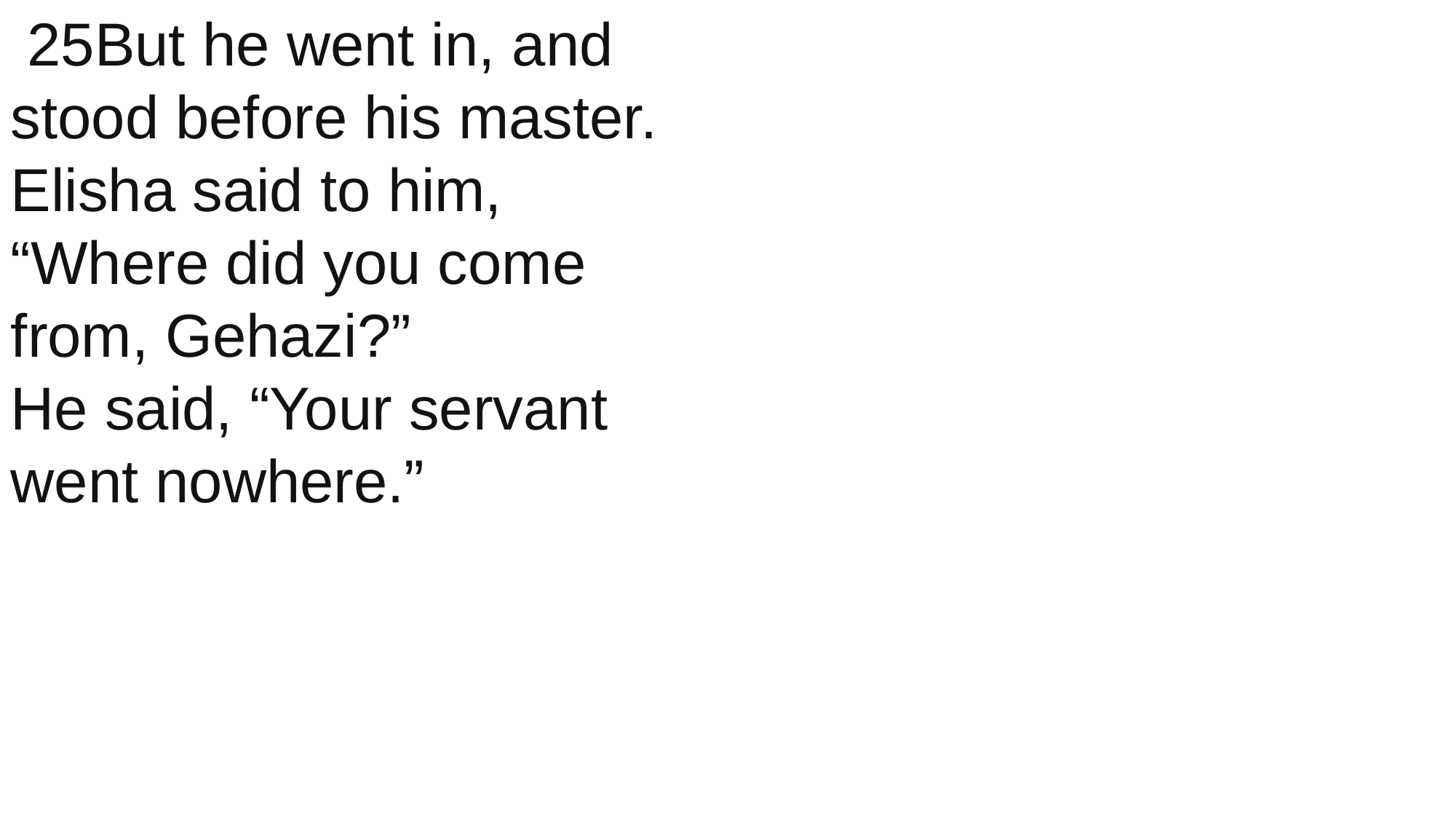

25But he went in, and stood before his master. Elisha said to him, “Where did you come from, Gehazi?”
He said, “Your servant went nowhere.”